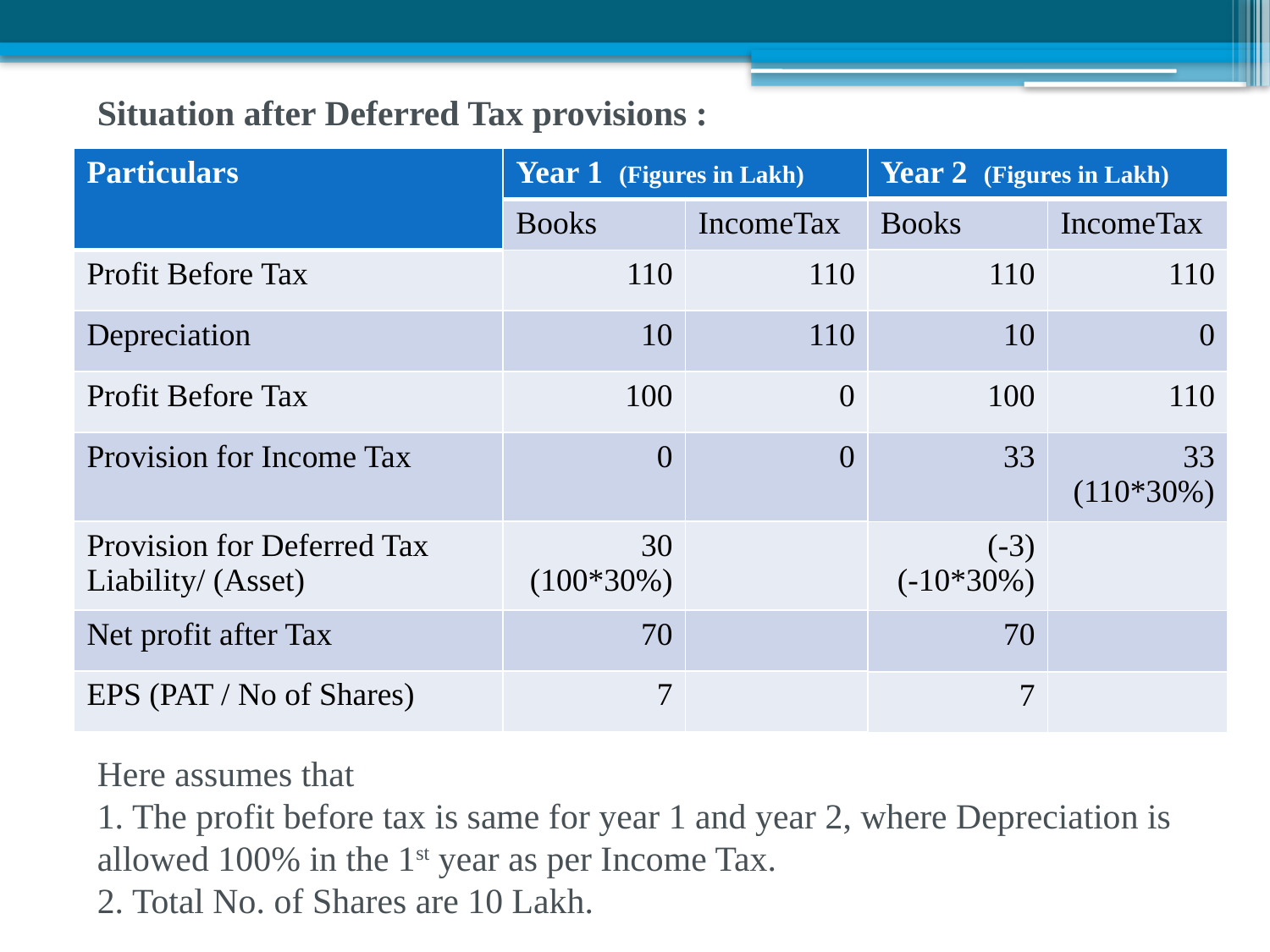

Situation after Deferred Tax provisions :

Here assumes that
1. The profit before tax is same for year 1 and year 2, where Depreciation is allowed 100% in the 1st year as per Income Tax.
2. Total No. of Shares are 10 Lakh.

| Year 2 (Figures in Lakh) |  |
| --- | --- |
| Books | IncomeTax |
| 110 | 110 |
| 10 | 0 |
| 100 | 110 |
| 33 | 33 (110\*30%) |
| (-3) (-10\*30%) |  |
| 70 |  |
| 7 |  |
| Particulars | Year 1 (Figures in Lakh) |  |
| --- | --- | --- |
|  | Books | IncomeTax |
| Profit Before Tax | 110 | 110 |
| Depreciation | 10 | 110 |
| Profit Before Tax | 100 | 0 |
| Provision for Income Tax | 0 | 0 |
| Provision for Deferred Tax Liability/ (Asset) | 30 (100\*30%) |  |
| Net profit after Tax | 70 |  |
| EPS (PAT / No of Shares) | 7 |  |